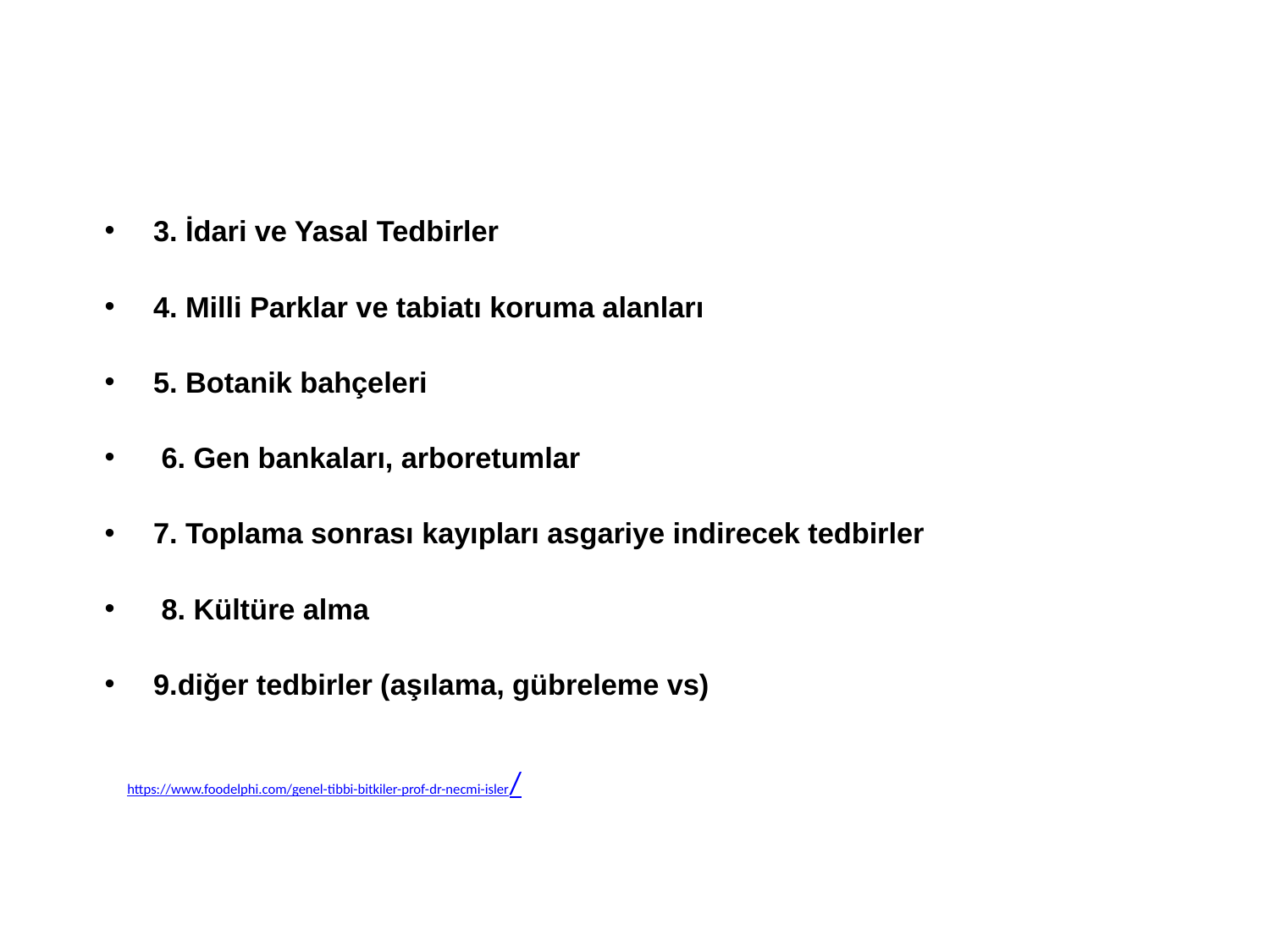

3. İdari ve Yasal Tedbirler
4. Milli Parklar ve tabiatı koruma alanları
5. Botanik bahçeleri
 6. Gen bankaları, arboretumlar
7. Toplama sonrası kayıpları asgariye indirecek tedbirler
 8. Kültüre alma
9.diğer tedbirler (aşılama, gübreleme vs)

https://www.foodelphi.com/genel-tibbi-bitkiler-prof-dr-necmi-isler/